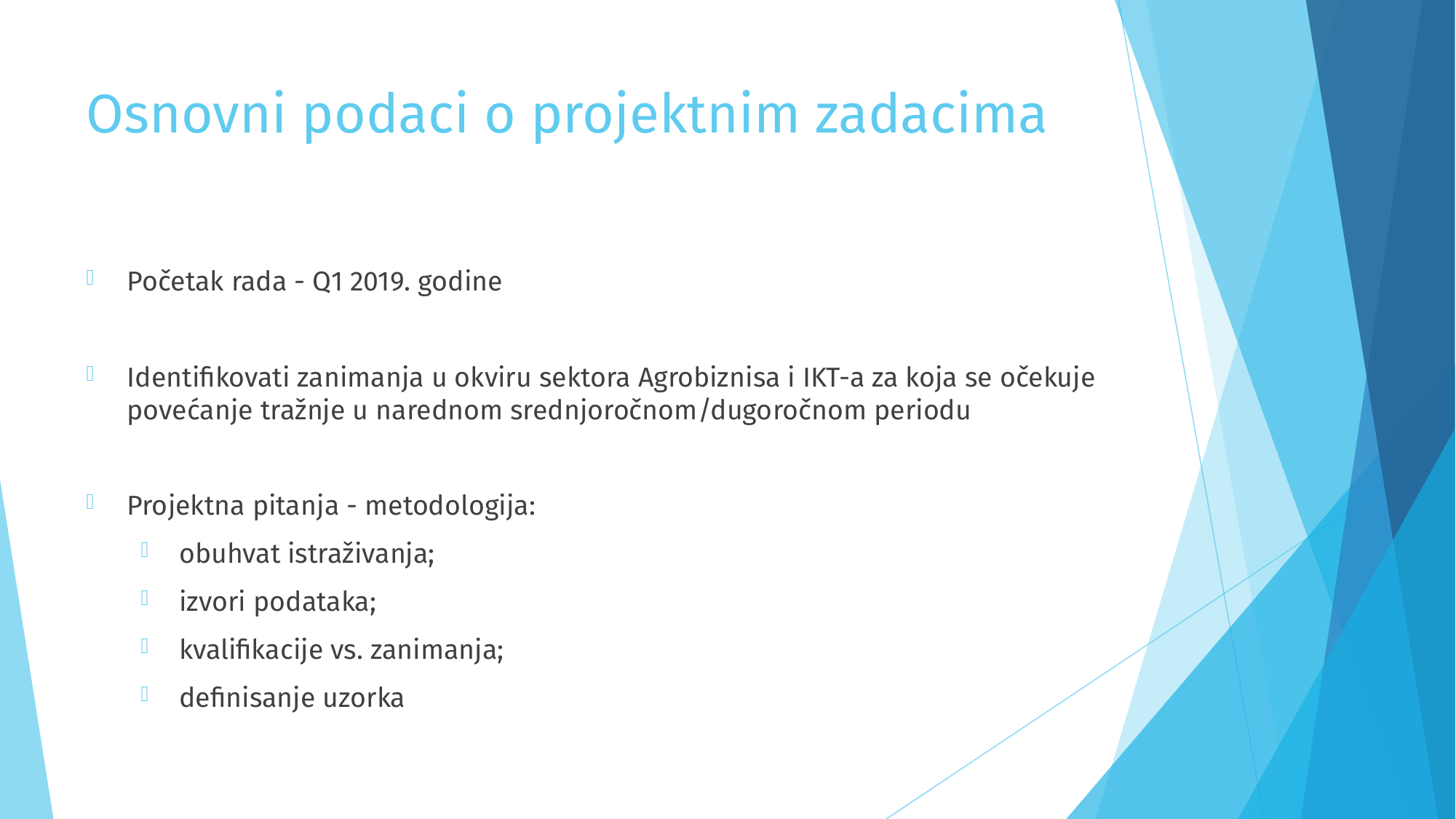

# Osnovni podaci o projektnim zadacima
Početak rada - Q1 2019. godine

Identifikovati zanimanja u okviru sektora Agrobiznisa i IKT-a za koja se očekuje povećanje tražnje u narednom srednjoročnom/dugoročnom periodu

Projektna pitanja - metodologija:
obuhvat istraživanja;
izvori podataka;
kvalifikacije vs. zanimanja;
definisanje uzorka